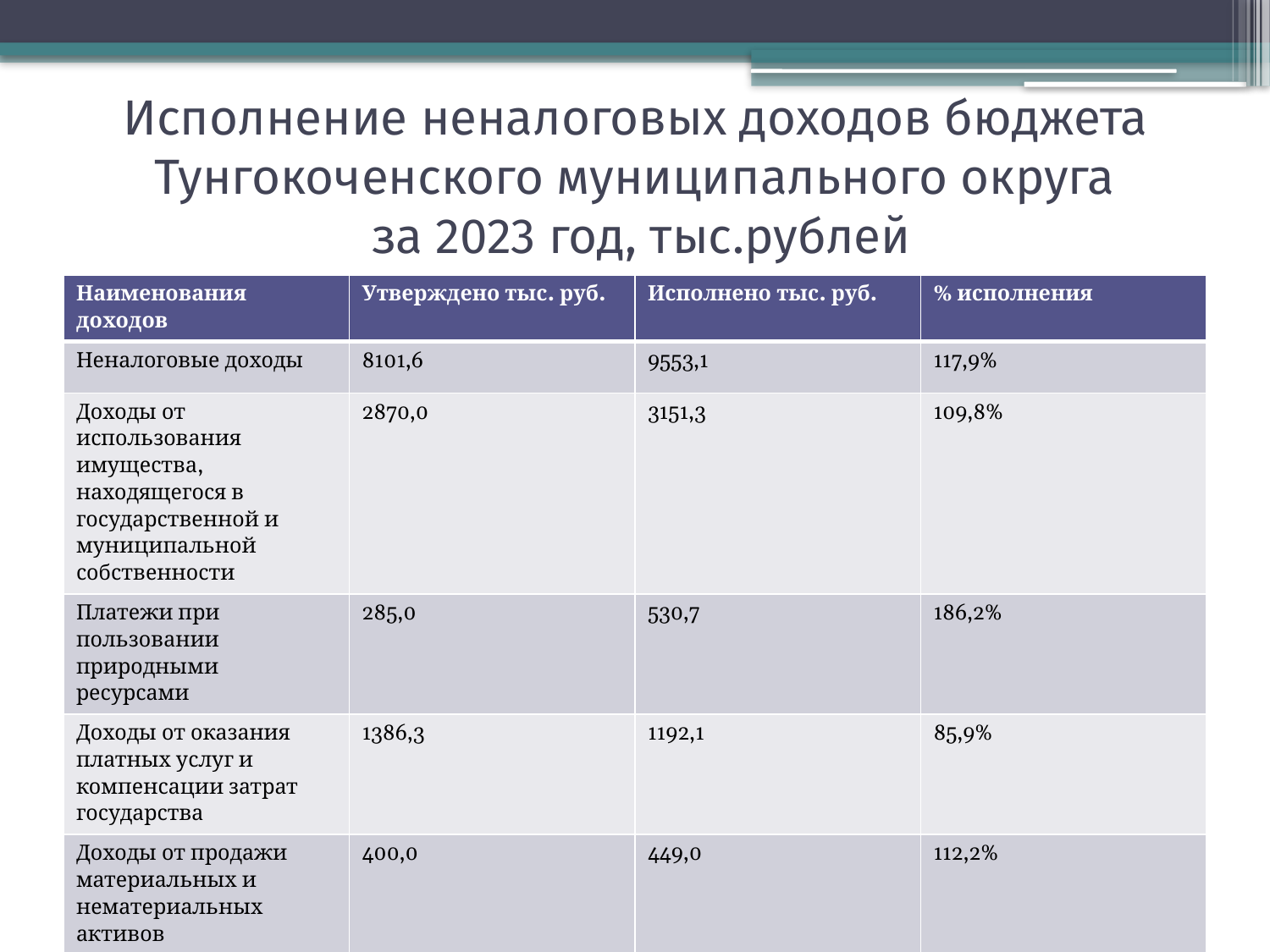

# Исполнение неналоговых доходов бюджета Тунгокоченского муниципального округа за 2023 год, тыс.рублей
| Наименования доходов | Утверждено тыс. руб. | Исполнено тыс. руб. | % исполнения |
| --- | --- | --- | --- |
| Неналоговые доходы | 8101,6 | 9553,1 | 117,9% |
| Доходы от использования имущества, находящегося в государственной и муниципальной собственности | 2870,0 | 3151,3 | 109,8% |
| Платежи при пользовании природными ресурсами | 285,0 | 530,7 | 186,2% |
| Доходы от оказания платных услуг и компенсации затрат государства | 1386,3 | 1192,1 | 85,9% |
| Доходы от продажи материальных и нематериальных активов | 400,0 | 449,0 | 112,2% |
| Штрафы, санкции, возмещение ущерба | 1505,0 | 1712,9 | 113,8% |
| Прочие неналоговые доходы | 1655,0 | 2517,1 | 152,0% |